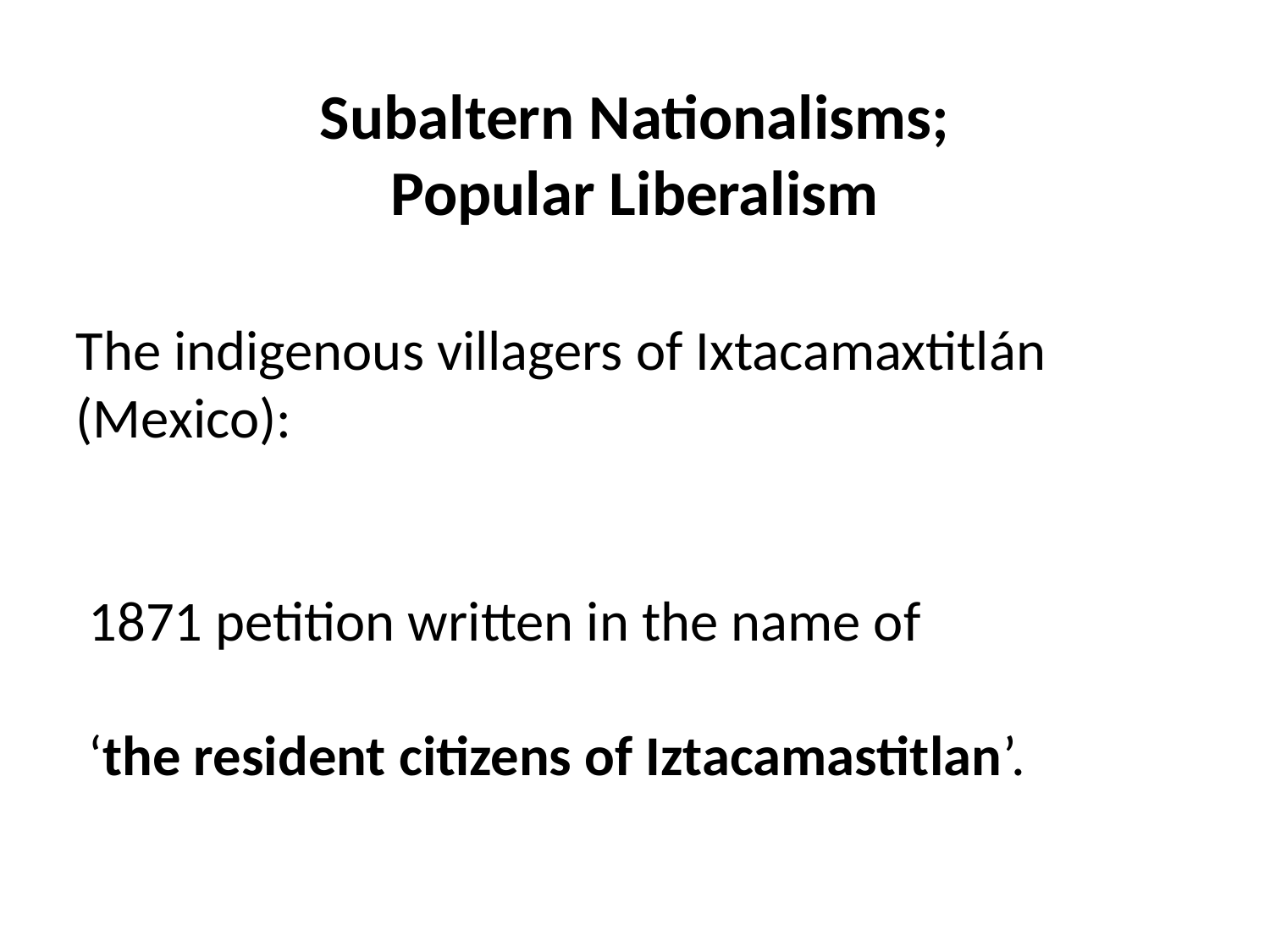

# Subaltern Nationalisms; Popular Liberalism

The indigenous villagers of Ixtacamaxtitlán (Mexico):

 1871 petition written in the name of

 ‘the resident citizens of Iztacamastitlan’.